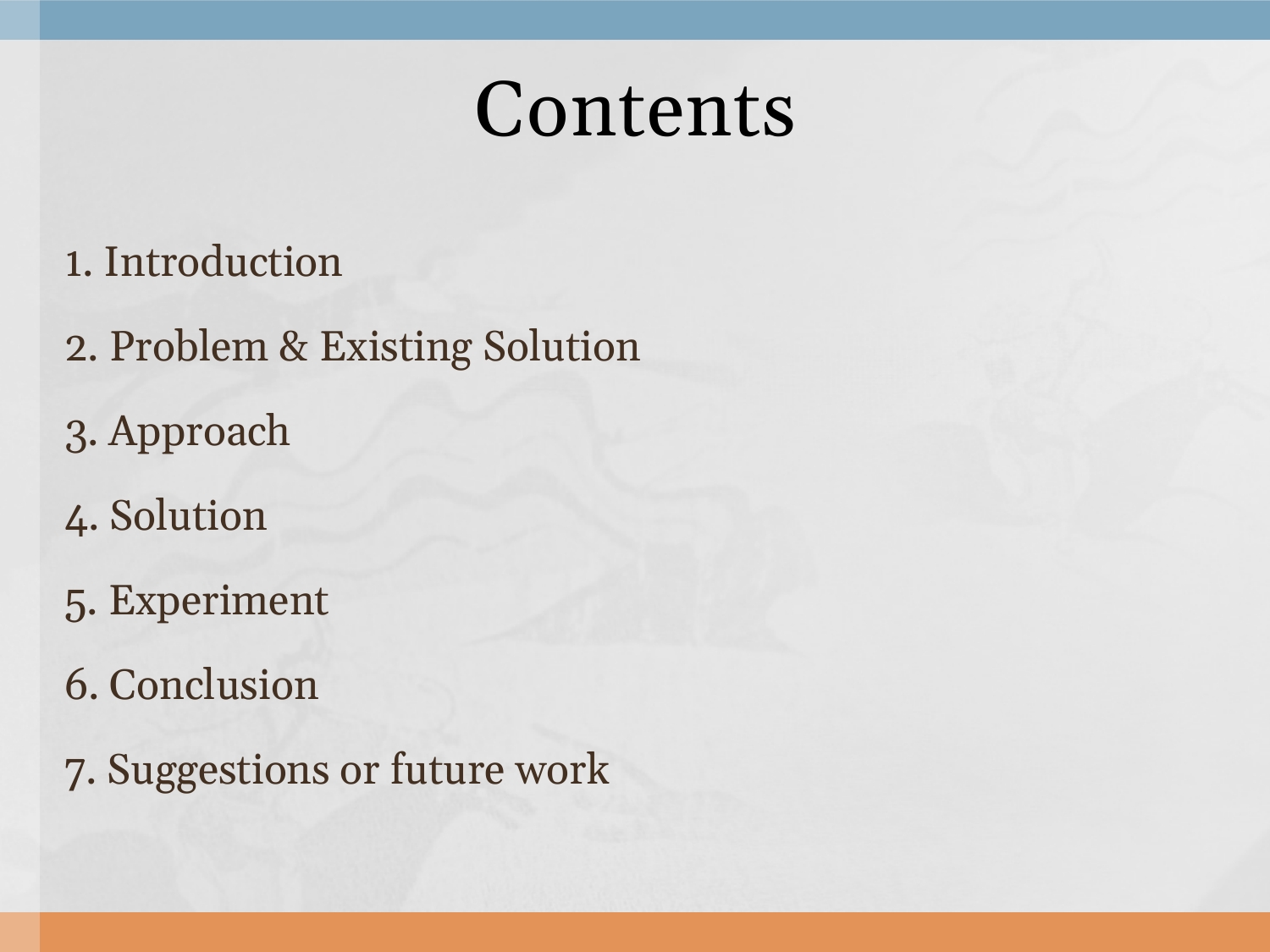

# Contents
1. Introduction
2. Problem & Existing Solution
3. Approach
4. Solution
5. Experiment
6. Conclusion
7. Suggestions or future work